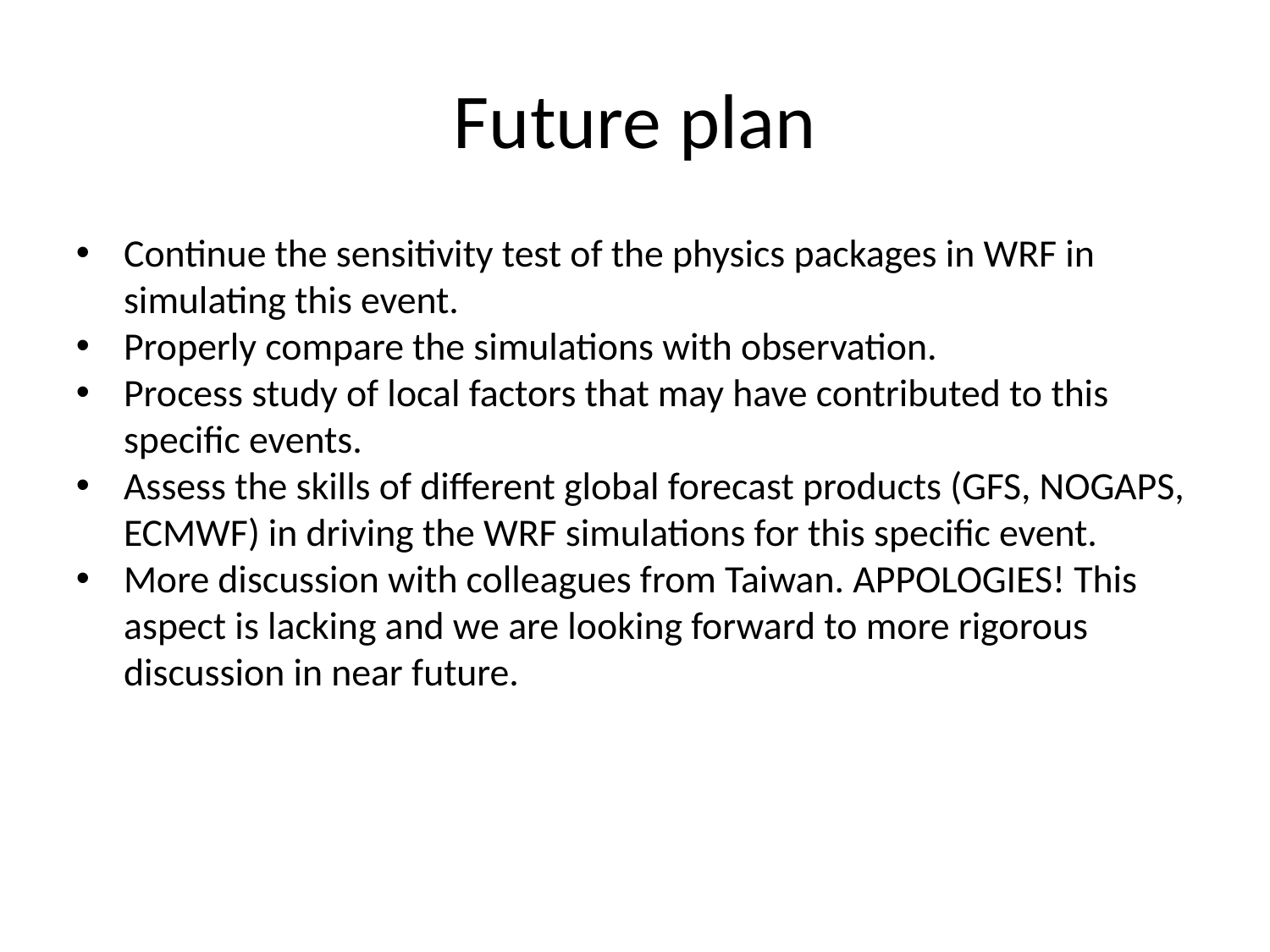

Future plan
Continue the sensitivity test of the physics packages in WRF in simulating this event.
Properly compare the simulations with observation.
Process study of local factors that may have contributed to this specific events.
Assess the skills of different global forecast products (GFS, NOGAPS, ECMWF) in driving the WRF simulations for this specific event.
More discussion with colleagues from Taiwan. APPOLOGIES! This aspect is lacking and we are looking forward to more rigorous discussion in near future.